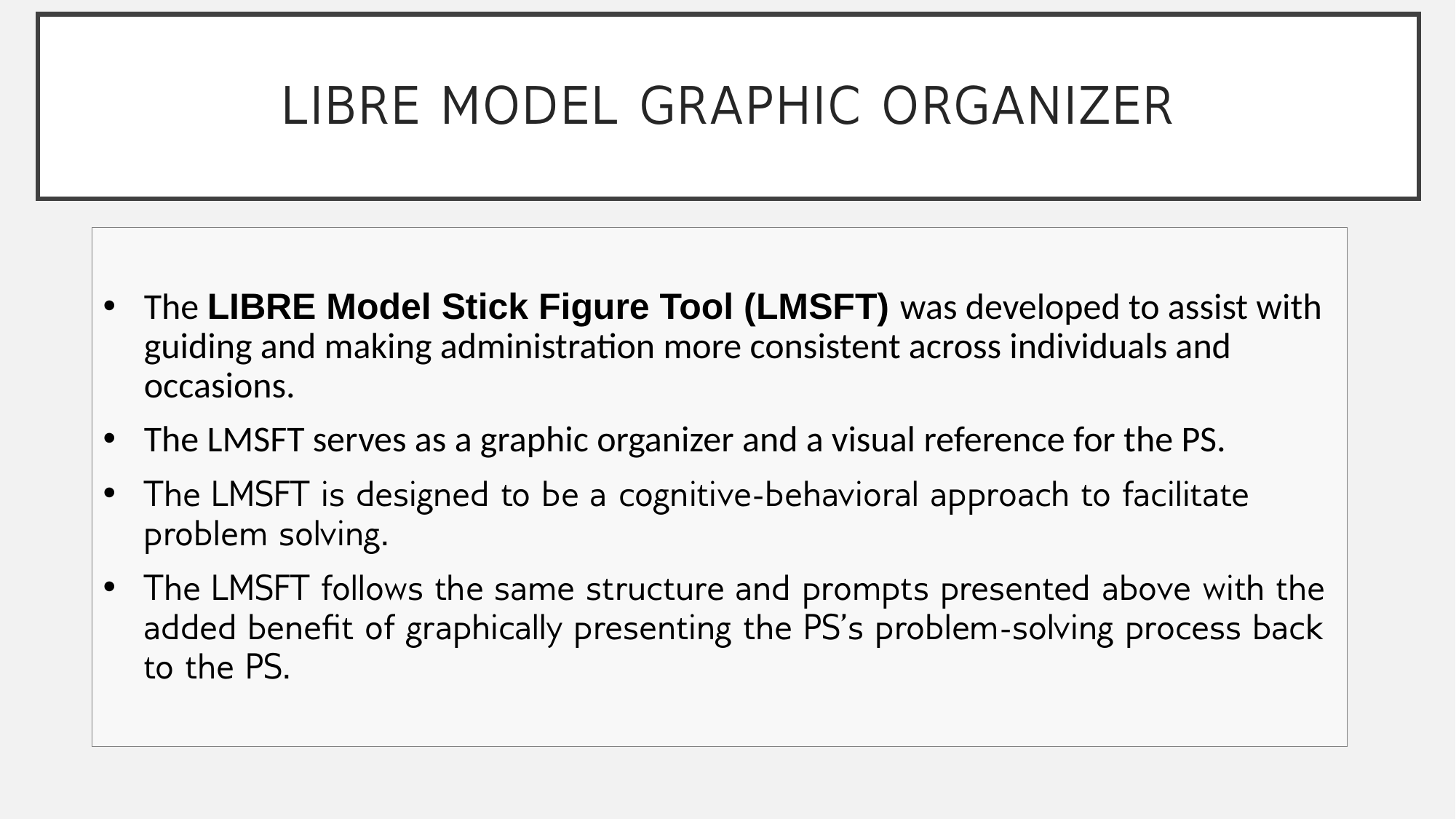

# LIBRE Model Graphic organizer
The LIBRE Model Stick Figure Tool (LMSFT) was developed to assist with guiding and making administration more consistent across individuals and occasions.
The LMSFT serves as a graphic organizer and a visual reference for the PS.
The LMSFT is designed to be a cognitive-behavioral approach to facilitate problem solving.
The LMSFT follows the same structure and prompts presented above with the added benefit of graphically presenting the PS’s problem-solving process back to the PS.